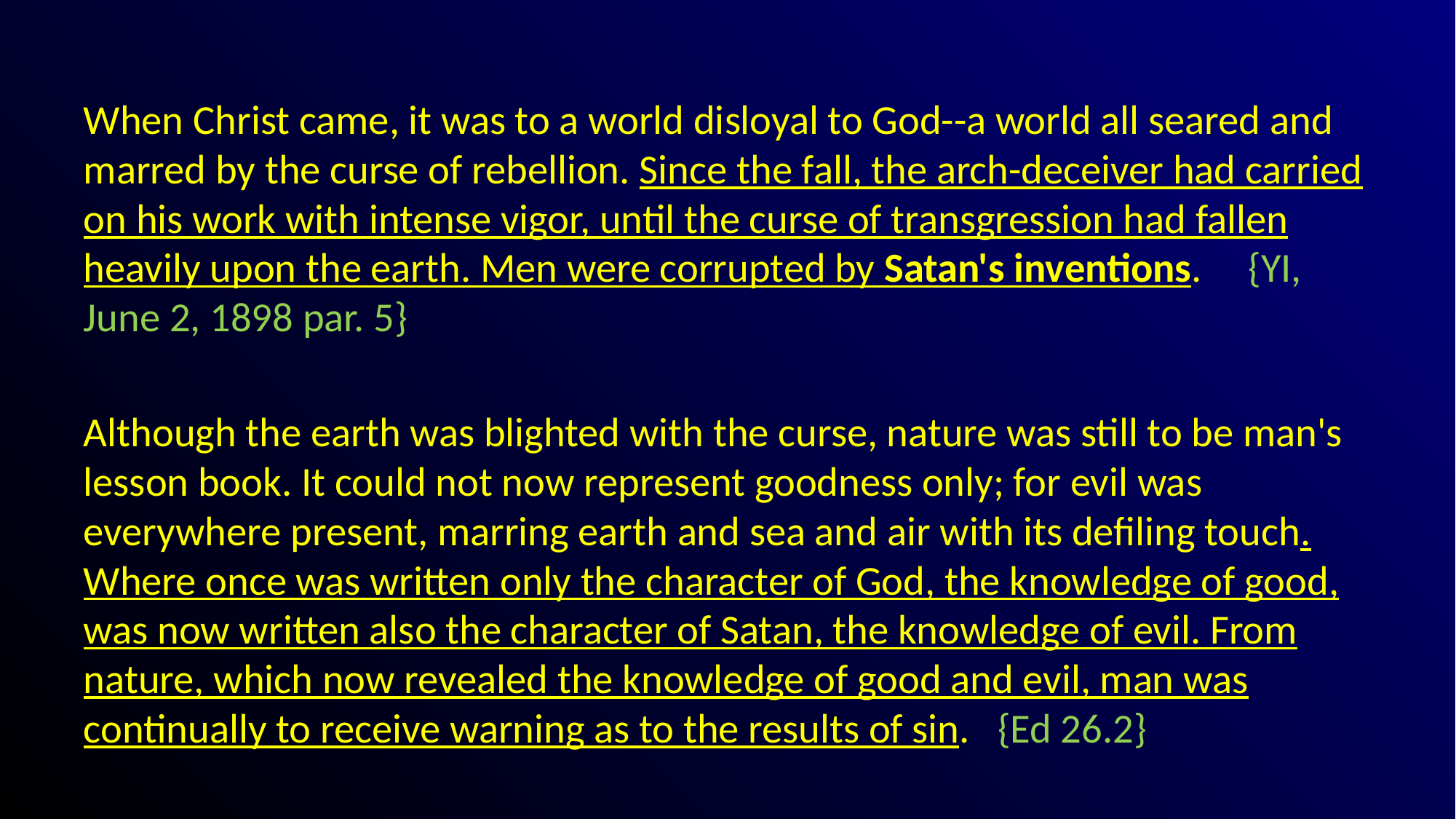

#
When Christ came, it was to a world disloyal to God--a world all seared and marred by the curse of rebellion. Since the fall, the arch-deceiver had carried on his work with intense vigor, until the curse of transgression had fallen heavily upon the earth. Men were corrupted by Satan's inventions. 								{YI, June 2, 1898 par. 5}

Although the earth was blighted with the curse, nature was still to be man's lesson book. It could not now represent goodness only; for evil was everywhere present, marring earth and sea and air with its defiling touch. Where once was written only the character of God, the knowledge of good, was now written also the character of Satan, the knowledge of evil. From nature, which now revealed the knowledge of good and evil, man was continually to receive warning as to the results of sin.   {Ed 26.2}